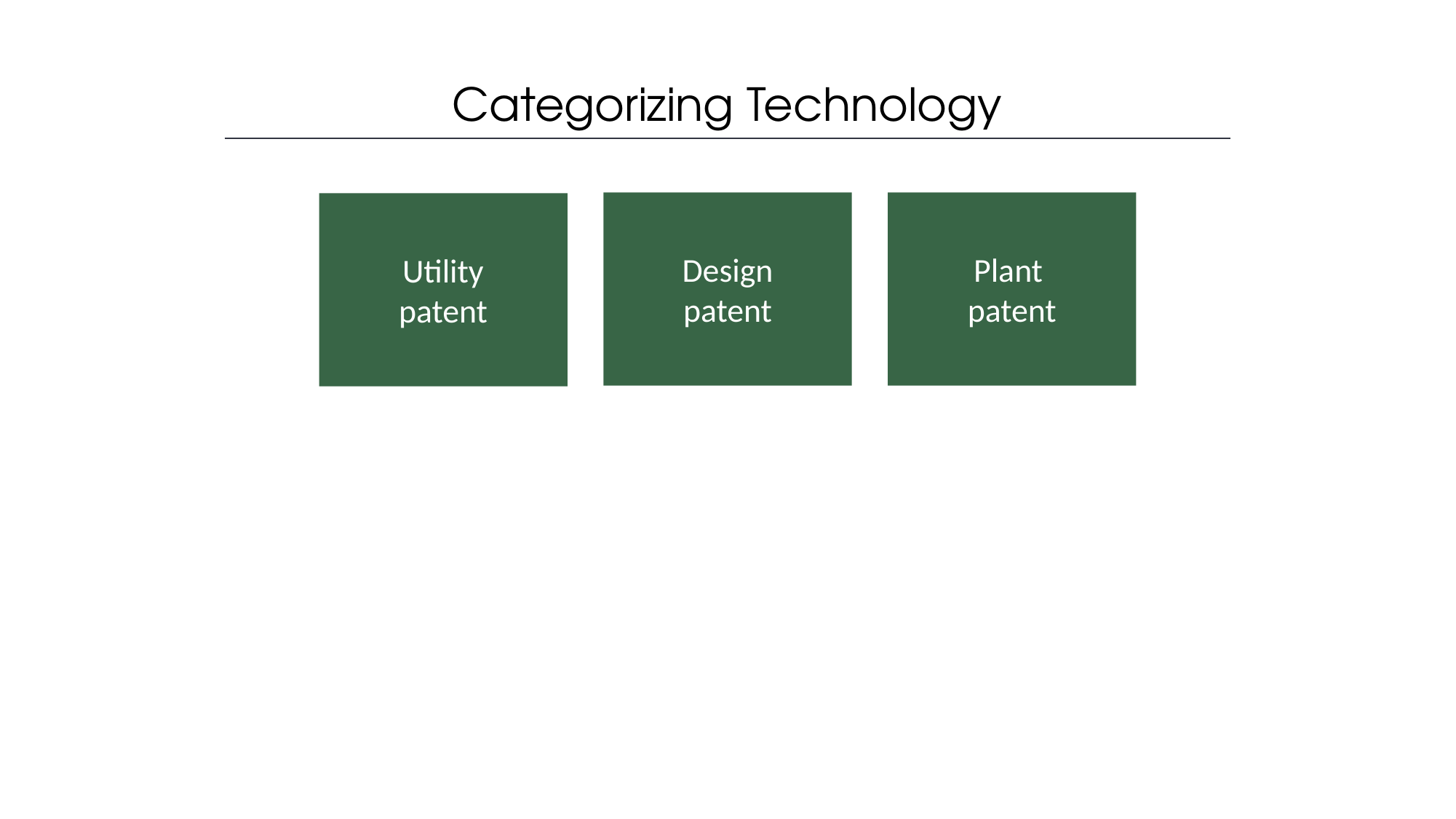

Categorizing Technology
HAWKES LEARNING

Design patent

Plant
patent

Utility patent